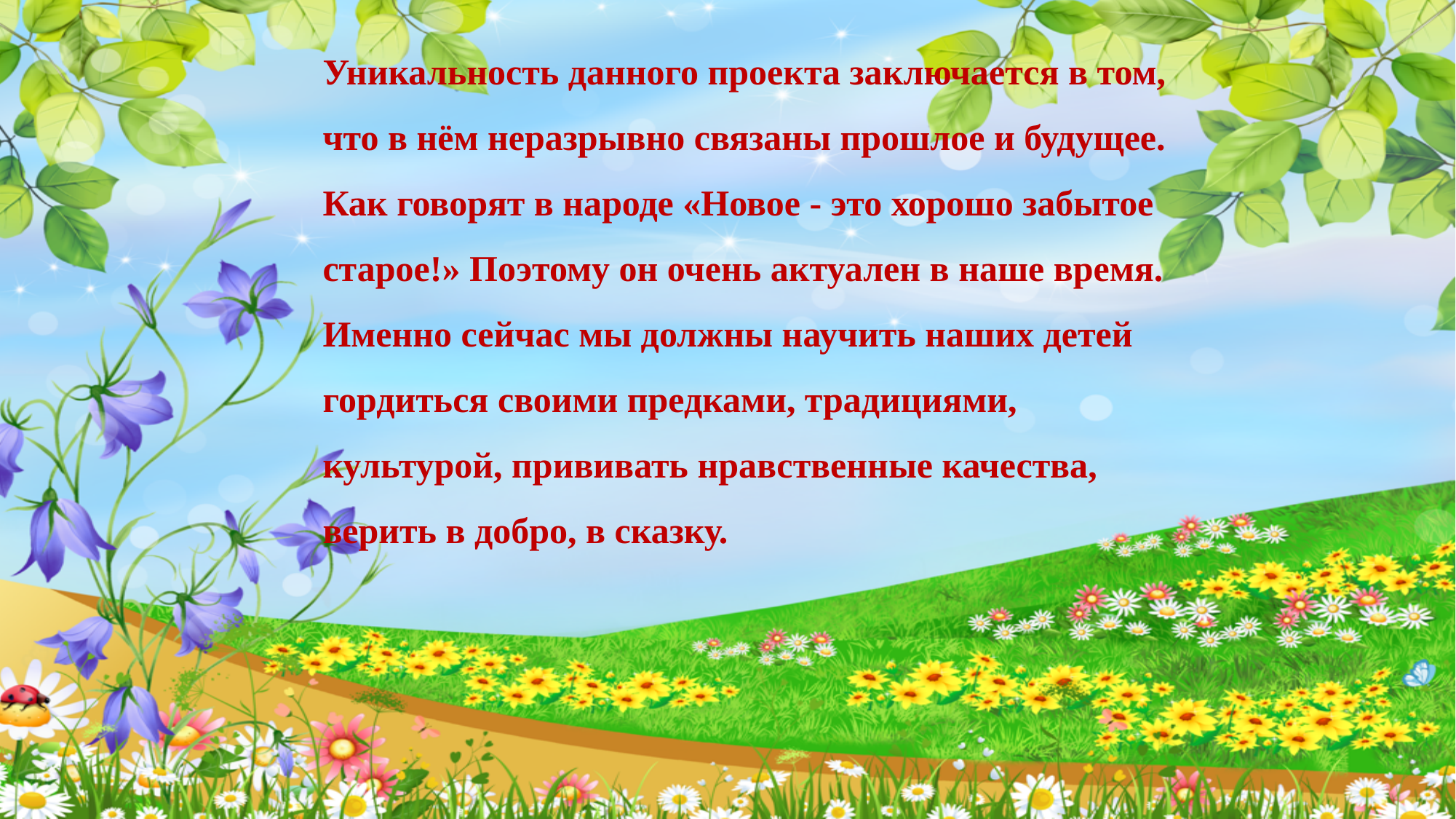

Уникальность данного проекта заключается в том, что в нём неразрывно связаны прошлое и будущее. Как говорят в народе «Новое - это хорошо забытое старое!» Поэтому он очень актуален в наше время. Именно сейчас мы должны научить наших детей гордиться своими предками, традициями, культурой, прививать нравственные качества, верить в добро, в сказку.